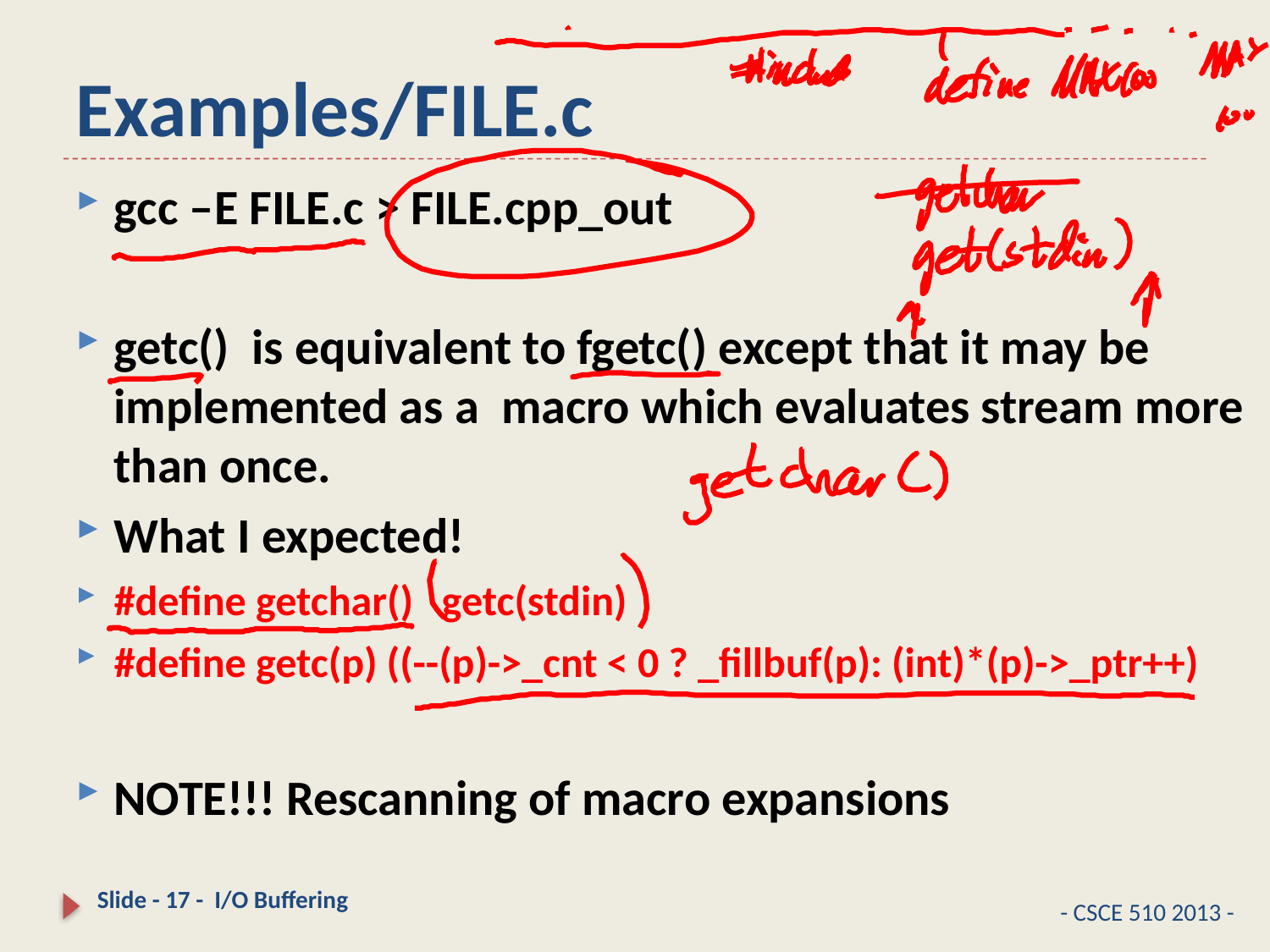

# Examples/FILE.c

gcc –E FILE.c > FILE.cpp_out

getc()  is equivalent to fgetc() except that it may be implemented as a  macro which evaluates stream more than once.
What I expected!
#define getchar()   getc(stdin)
#define getc(p) ((--(p)->_cnt < 0 ? _fillbuf(p): (int)*(p)->_ptr++)

NOTE!!! Rescanning of macro expansions

Slide - 17 -  I/O Buffering
- CSCE 510 2013 -